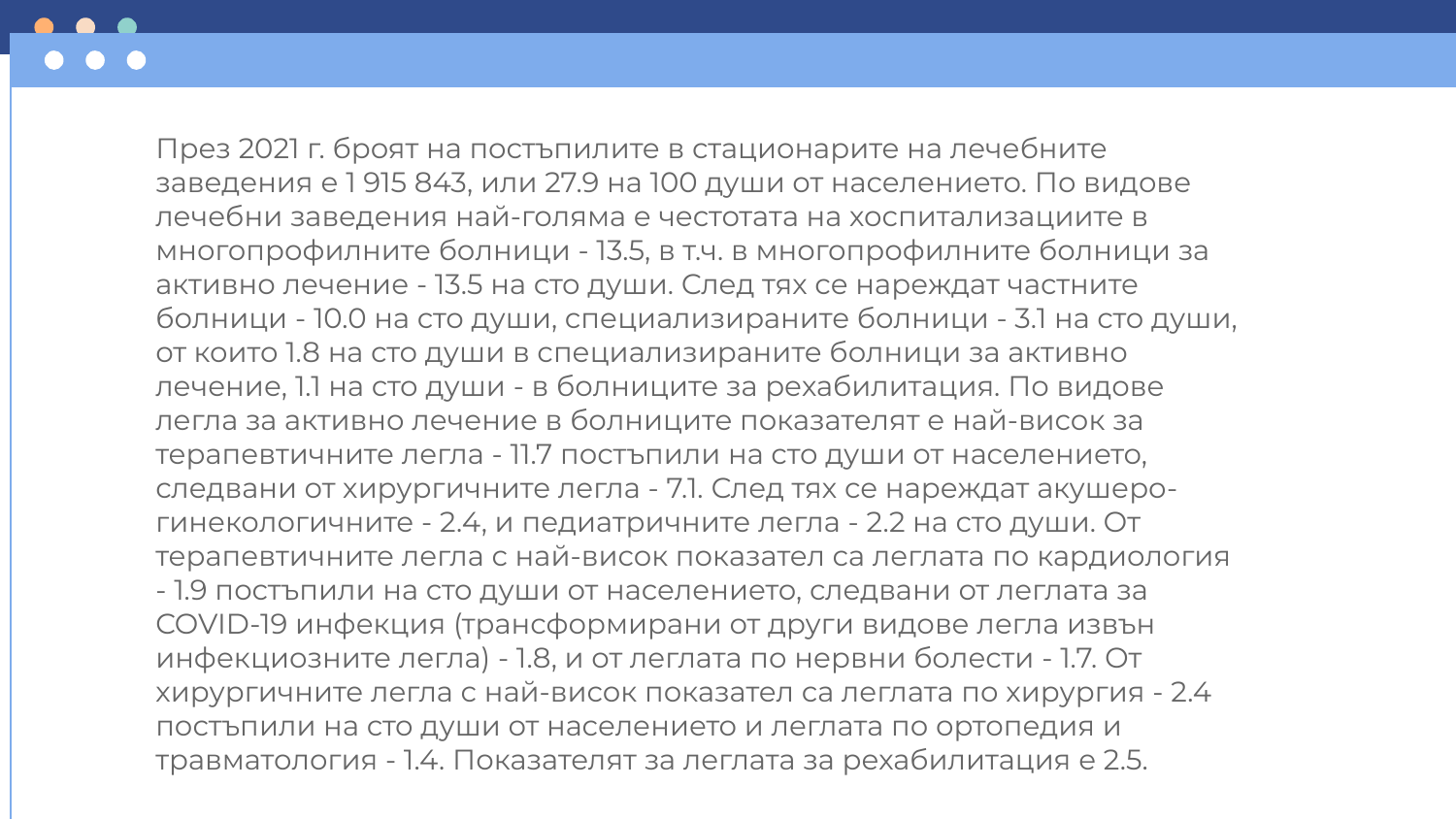

През 2021 г. броят на постъпилите в стационарите на лечебните заведения е 1 915 843, или 27.9 на 100 души от населението. По видове лечебни заведения най-голяма е честотата на хоспитализациите в многопрофилните болници - 13.5, в т.ч. в многопрофилните болници за активно лечение - 13.5 на сто души. След тях се нареждат частните болници - 10.0 на сто души, специализираните болници - 3.1 на сто души, от които 1.8 на сто души в специализираните болници за активно лечение, 1.1 на сто души - в болниците за рехабилитация. По видове легла за активно лечение в болниците показателят е най-висок за терапевтичните легла - 11.7 постъпили на сто души от населението, следвани от хирургичните легла - 7.1. След тях се нареждат акушеро-гинекологичните - 2.4, и педиатричните легла - 2.2 на сто души. От терапевтичните легла с най-висок показател са леглата по кардиология - 1.9 постъпили на сто души от населението, следвани от леглата за COVID-19 инфекция (трансформирани от други видове легла извън инфекциозните легла) - 1.8, и от леглата по нервни болести - 1.7. От хирургичните легла с най-висок показател са леглата по хирургия - 2.4 постъпили на сто души от населението и леглата по ортопедия и травматология - 1.4. Показателят за леглата за рехабилитация е 2.5.